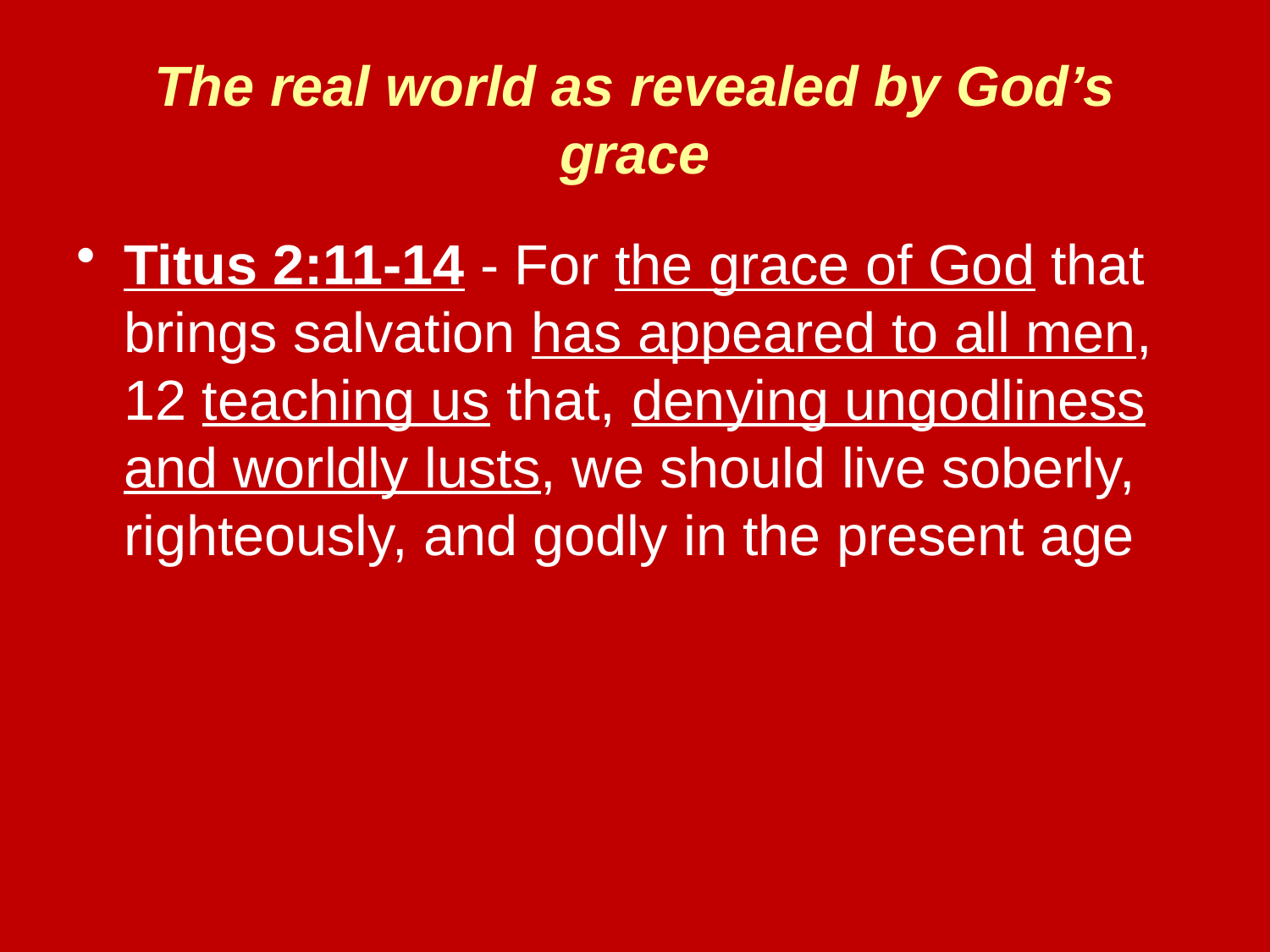

# The real world as revealed by God’s grace
Titus 2:11-14 - For the grace of God that brings salvation has appeared to all men,  12 teaching us that, denying ungodliness and worldly lusts, we should live soberly, righteously, and godly in the present age